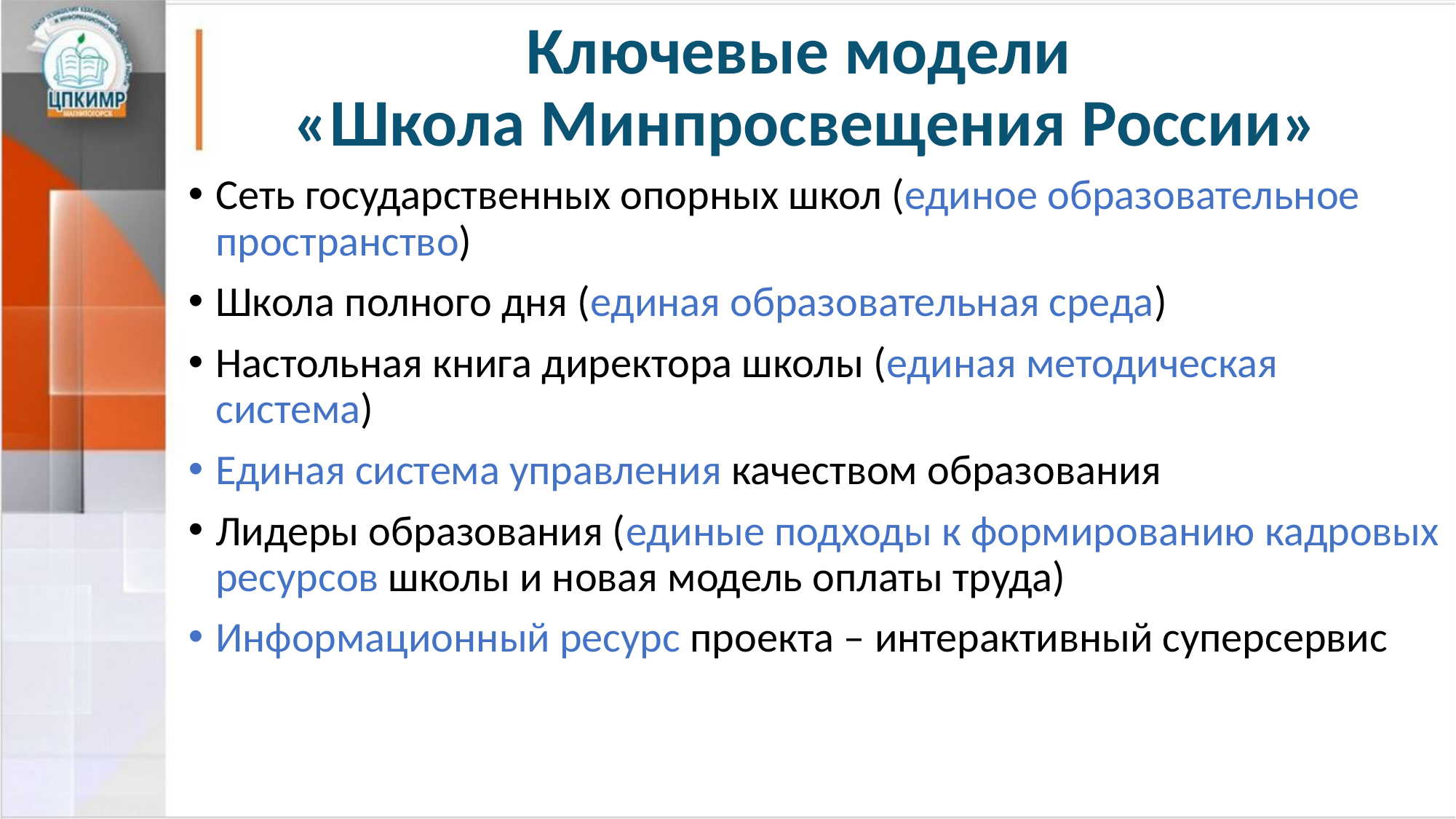

# Ключевые модели «Школа Минпросвещения России»
Сеть государственных опорных школ (единое образовательное пространство)
Школа полного дня (единая образовательная среда)
Настольная книга директора школы (единая методическая система)
Единая система управления качеством образования
Лидеры образования (единые подходы к формированию кадровых ресурсов школы и новая модель оплаты труда)
Информационный ресурс проекта – интерактивный суперсервис